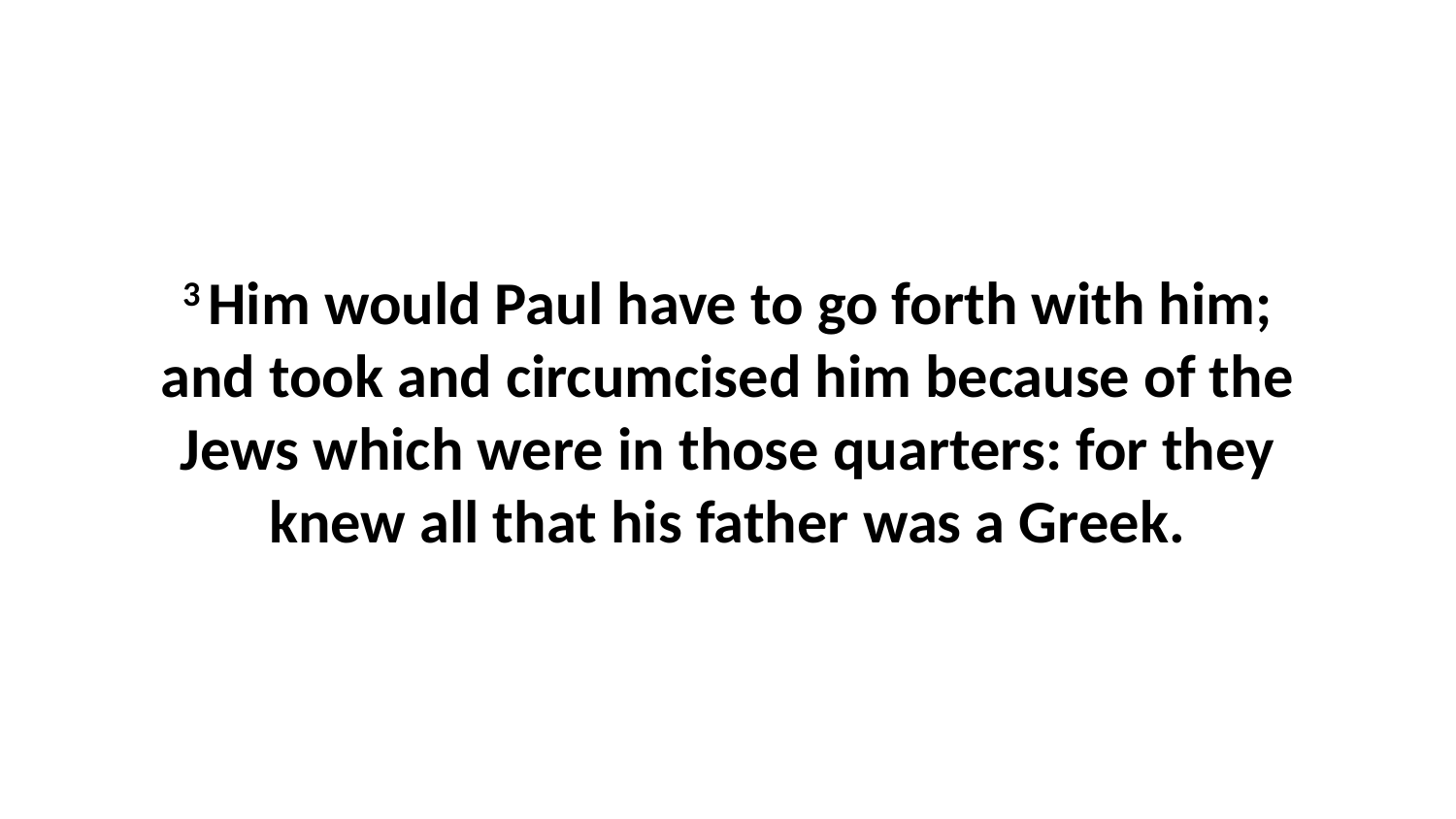

3 Him would Paul have to go forth with him; and took and circumcised him because of the Jews which were in those quarters: for they knew all that his father was a Greek.